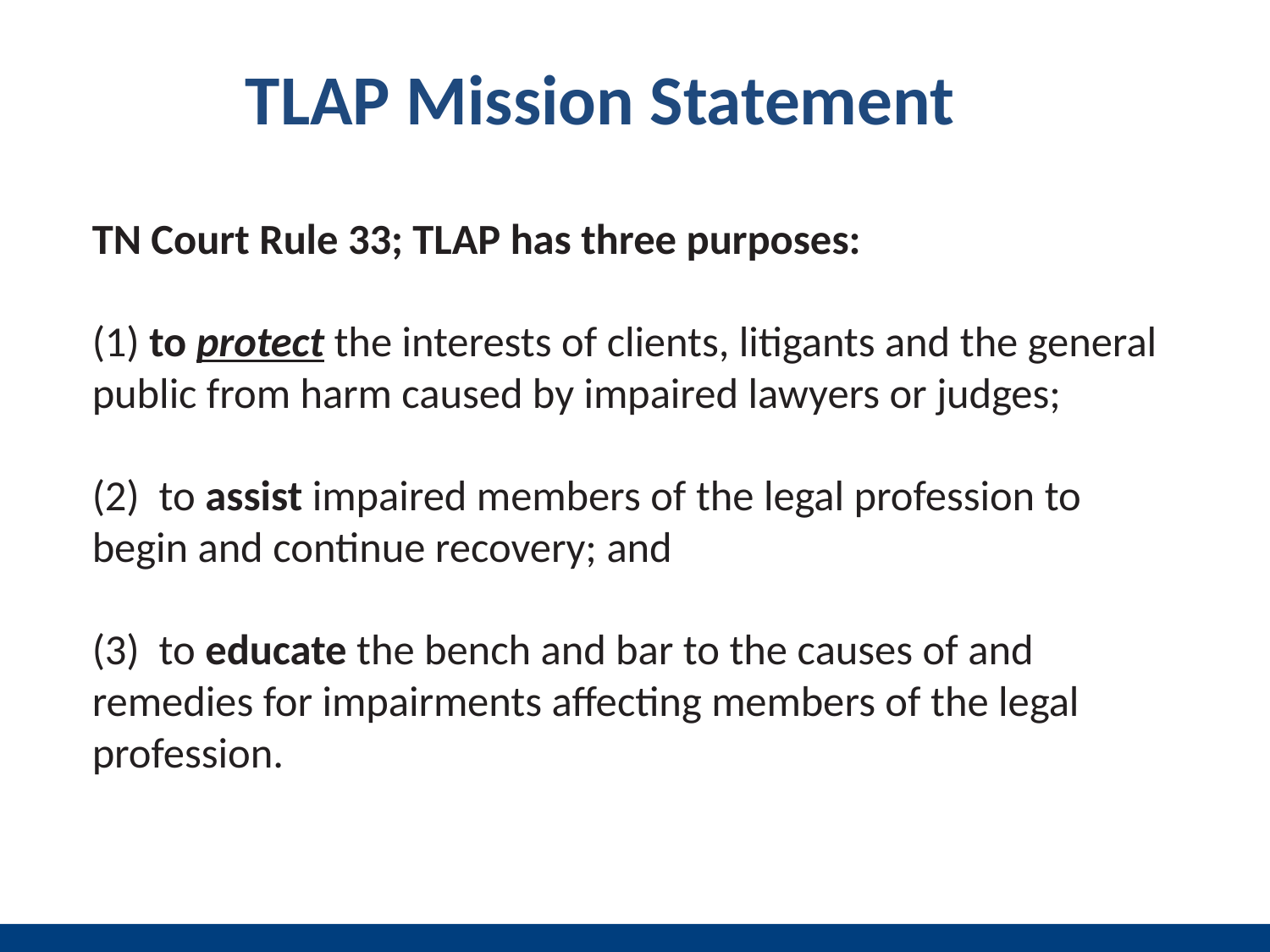

# TLAP Mission Statement
TN Court Rule 33; TLAP has three purposes:

(1) to protect the interests of clients, litigants and the general public from harm caused by impaired lawyers or judges;
(2)  to assist impaired members of the legal profession to begin and continue recovery; and
(3)  to educate the bench and bar to the causes of and remedies for impairments affecting members of the legal profession.